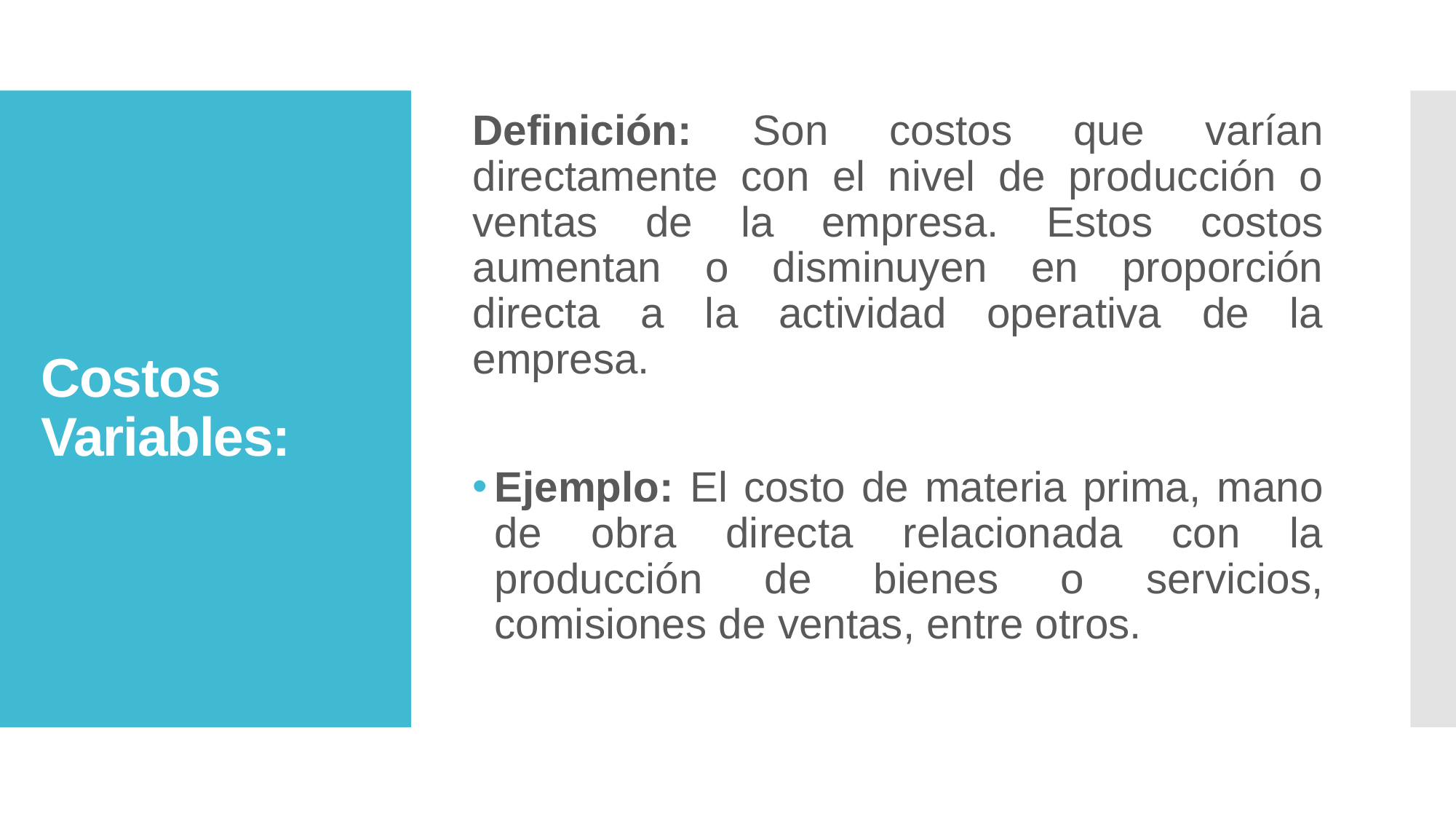

Definición: Son costos que varían directamente con el nivel de producción o ventas de la empresa. Estos costos aumentan o disminuyen en proporción directa a la actividad operativa de la empresa.

Ejemplo: El costo de materia prima, mano de obra directa relacionada con la producción de bienes o servicios, comisiones de ventas, entre otros.

# Costos Variables: